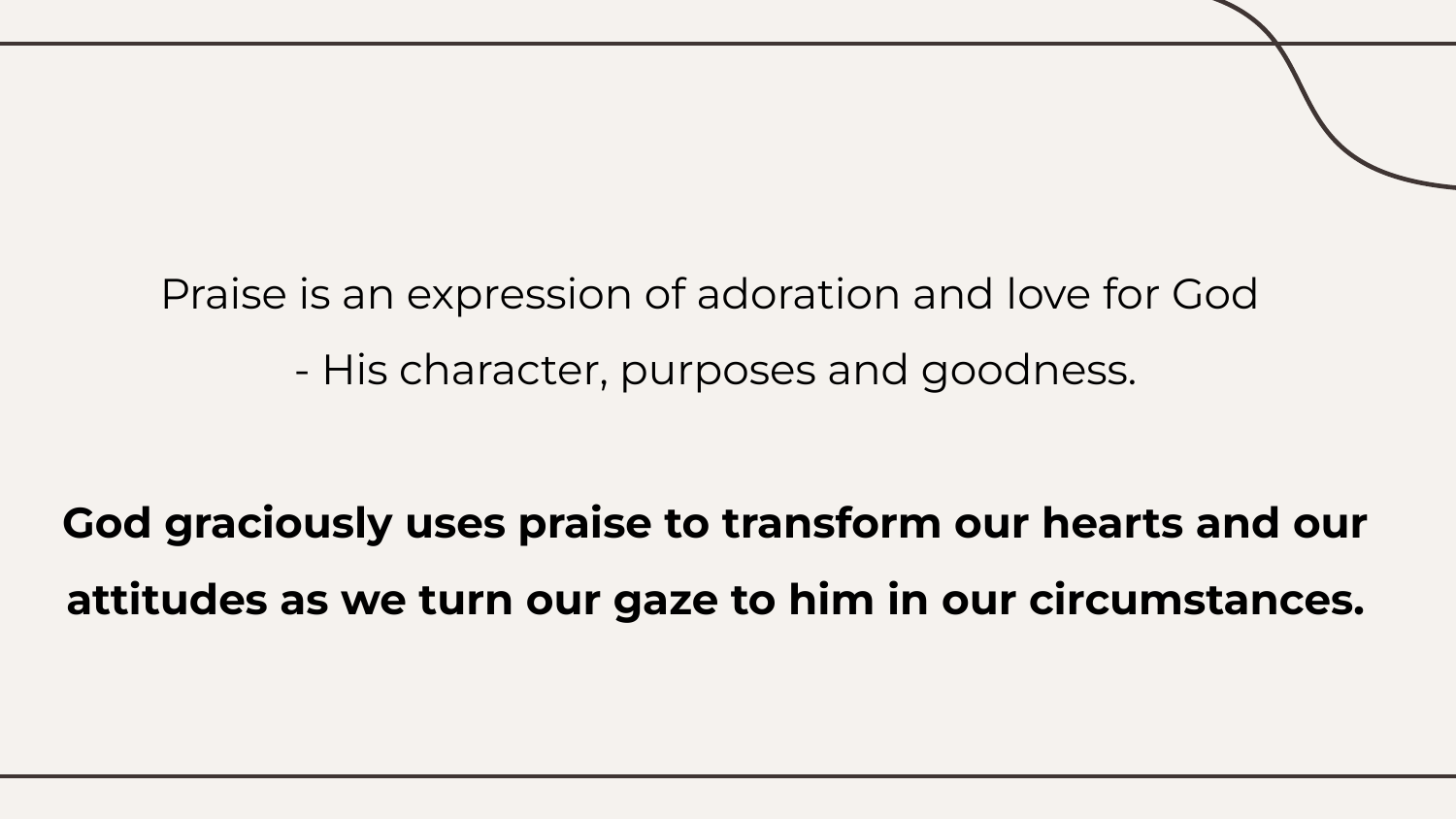

Praise is an expression of adoration and love for God
- His character, purposes and goodness.

God graciously uses praise to transform our hearts and our attitudes as we turn our gaze to him in our circumstances.